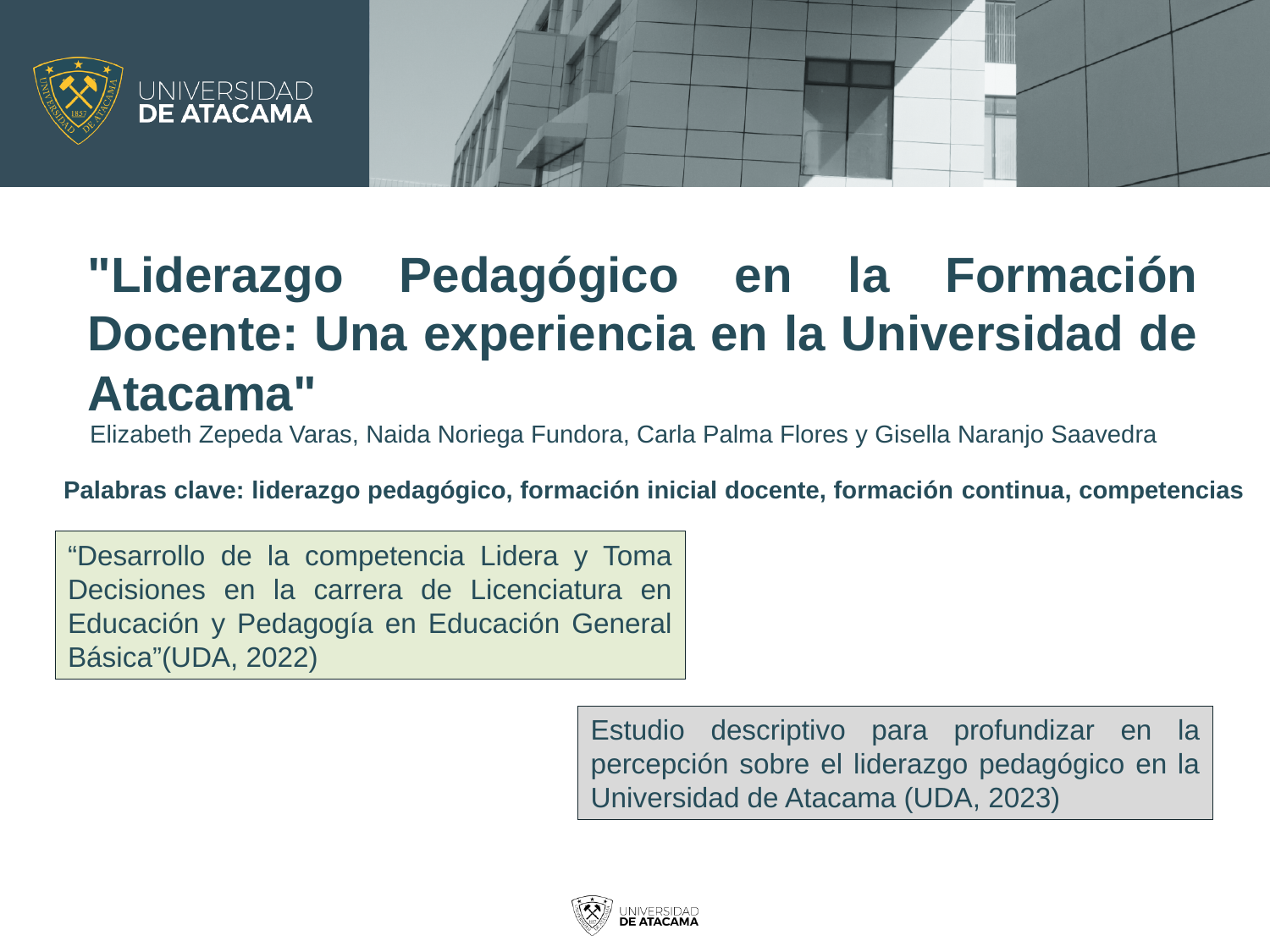

"Liderazgo Pedagógico en la Formación Docente: Una experiencia en la Universidad de Atacama"
Elizabeth Zepeda Varas, Naida Noriega Fundora, Carla Palma Flores y Gisella Naranjo Saavedra
Palabras clave: liderazgo pedagógico, formación inicial docente, formación continua, competencias
“Desarrollo de la competencia Lidera y Toma Decisiones en la carrera de Licenciatura en Educación y Pedagogía en Educación General Básica”(UDA, 2022)
Estudio descriptivo para profundizar en la percepción sobre el liderazgo pedagógico en la Universidad de Atacama (UDA, 2023)